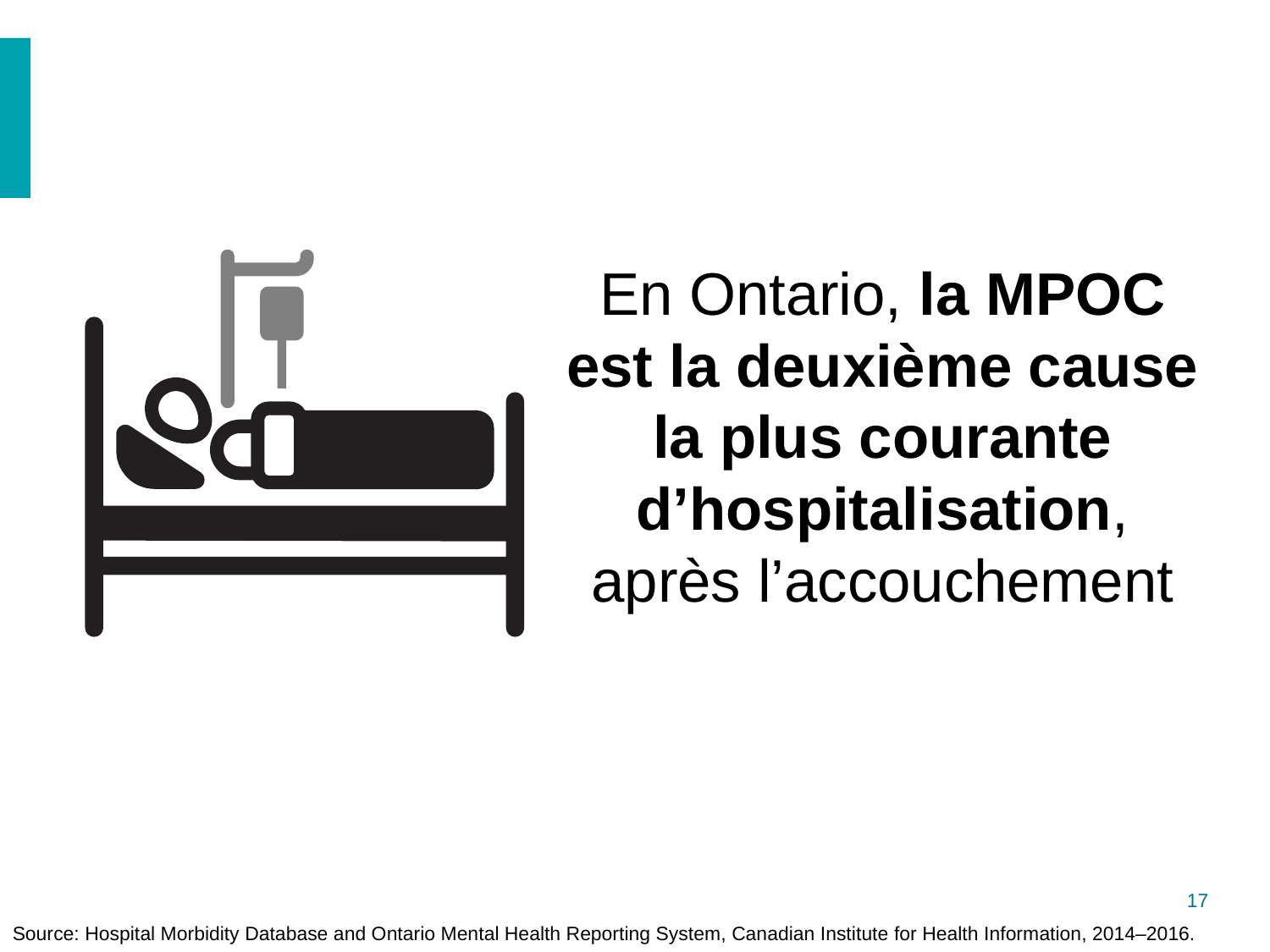

En Ontario, la MPOC est la deuxième cause la plus courante d’hospitalisation,
après l’accouchement

Source: Hospital Morbidity Database and Ontario Mental Health Reporting System, Canadian Institute for Health Information, 2014–2016.